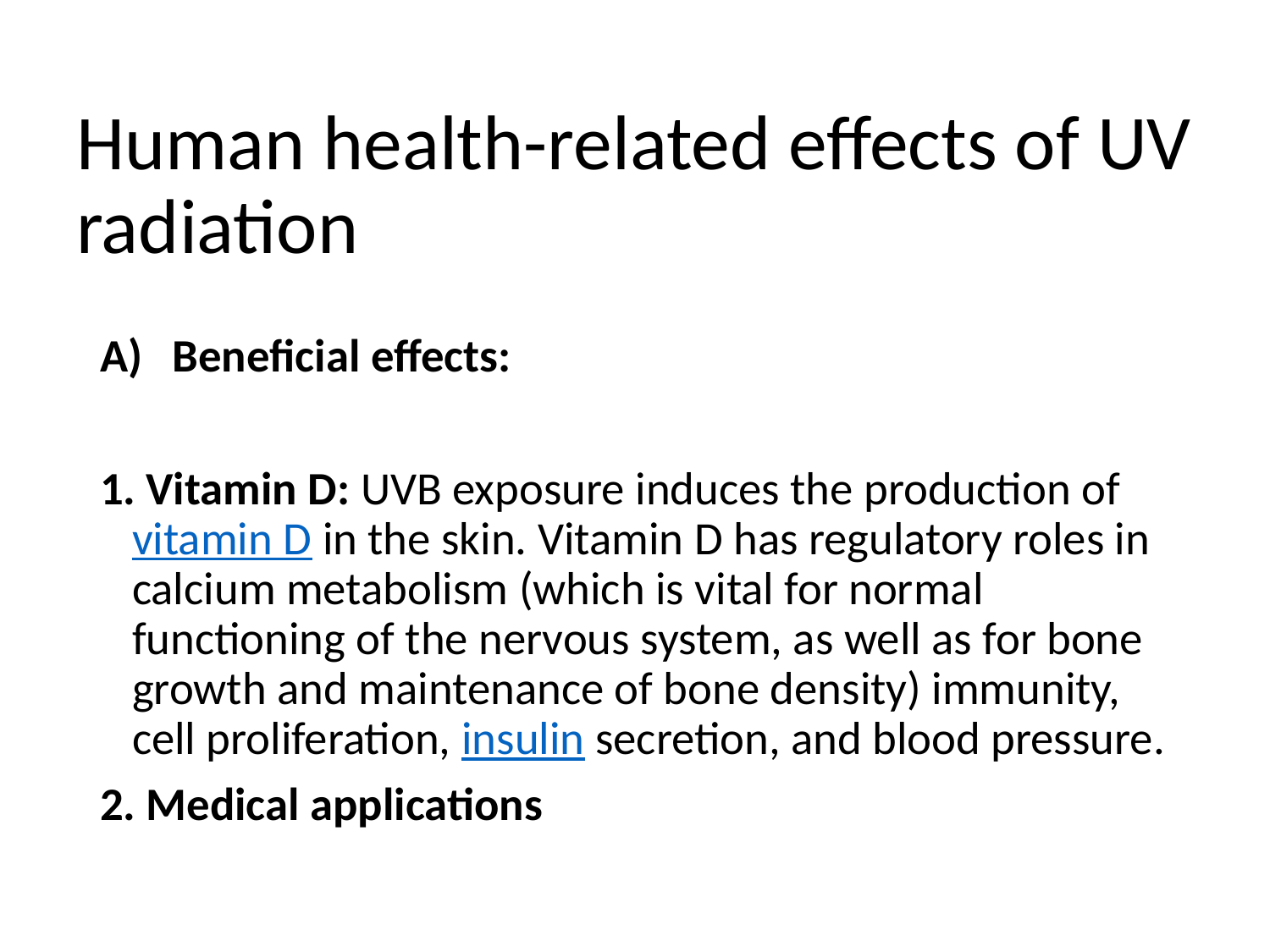

# Human health-related effects of UV radiation

Beneficial effects:

1. Vitamin D: UVB exposure induces the production of vitamin D in the skin. Vitamin D has regulatory roles in calcium metabolism (which is vital for normal functioning of the nervous system, as well as for bone growth and maintenance of bone density) immunity, cell proliferation, insulin secretion, and blood pressure.
2. Medical applications